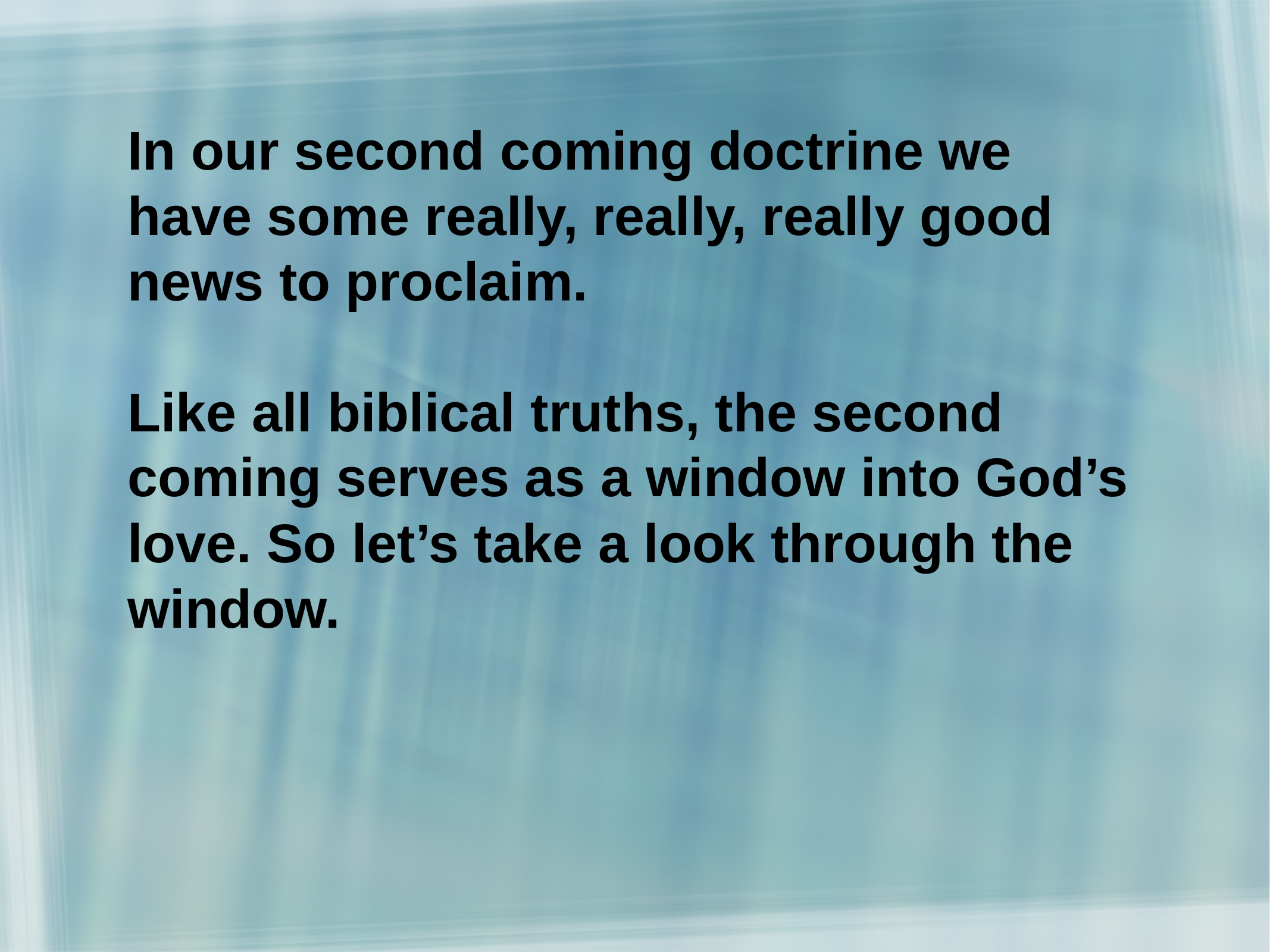

In our second coming doctrine we have some really, really, really good news to proclaim.

Like all biblical truths, the second coming serves as a window into God’s love. So let’s take a look through the window.